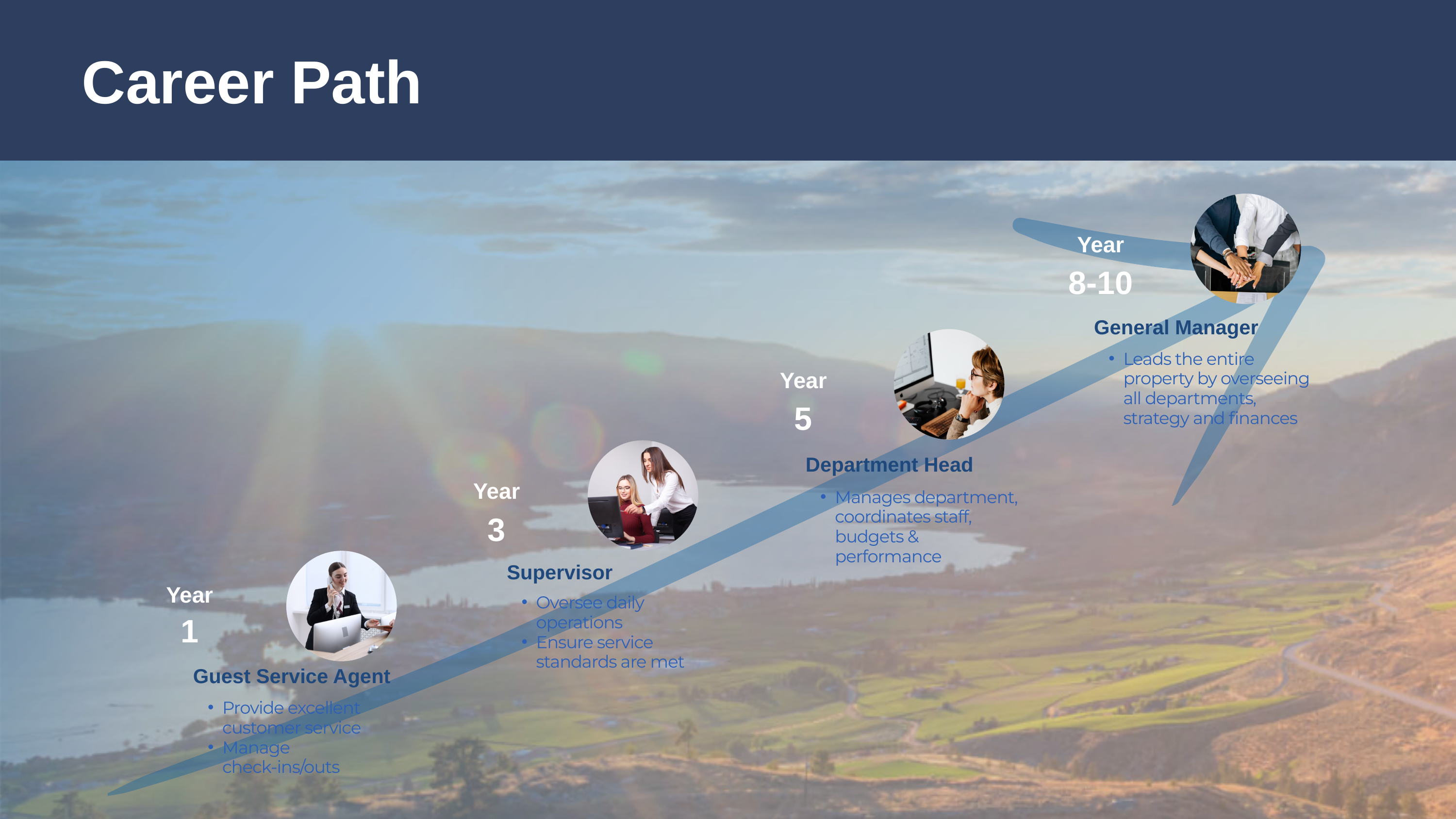

Career Path

Year
8-10
General Manager

Leads the entire property by overseeing all departments, strategy and finances

Year
5

Department Head

Year
Manages department, coordinates staff, budgets & performance
3

Supervisor

Year
Oversee daily operations
Ensure service standards are met
1
Guest Service Agent
Provide excellent customer service
Manage check-ins/outs